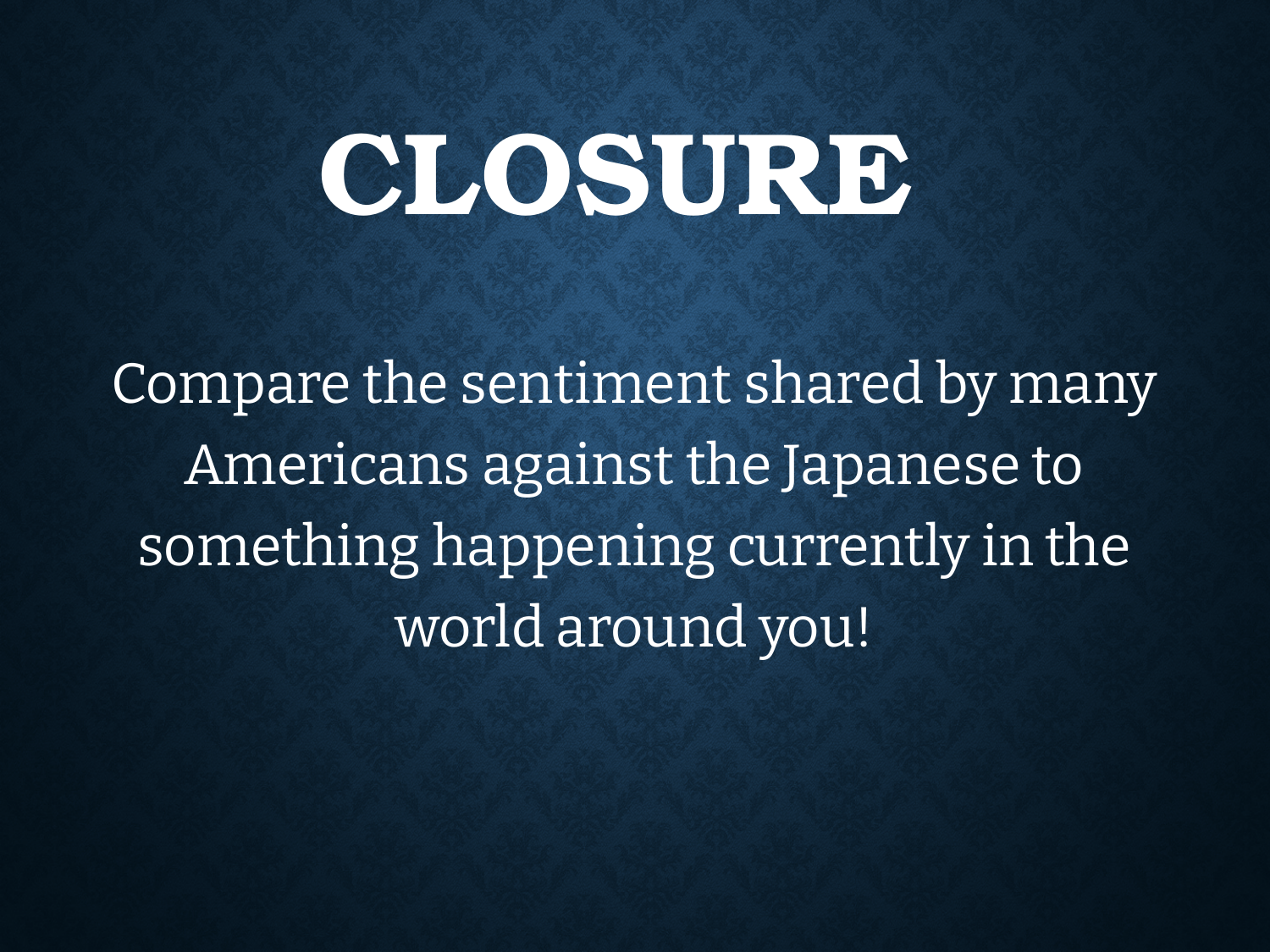

# Closure
Compare the sentiment shared by many Americans against the Japanese to something happening currently in the world around you!